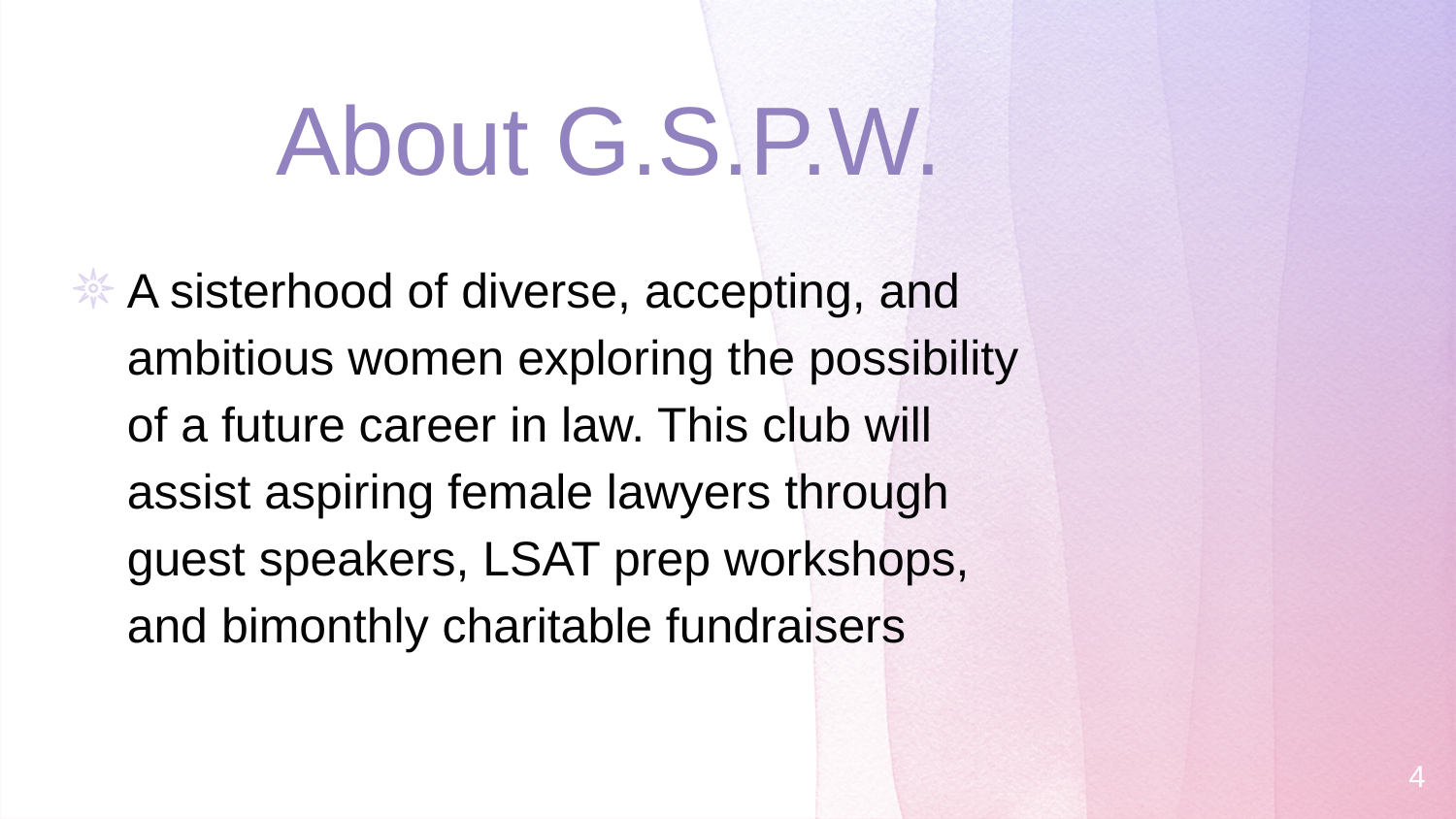

# About G.S.P.W.
A sisterhood of diverse, accepting, and ambitious women exploring the possibility of a future career in law. This club will assist aspiring female lawyers through guest speakers, LSAT prep workshops, and bimonthly charitable fundraisers
4